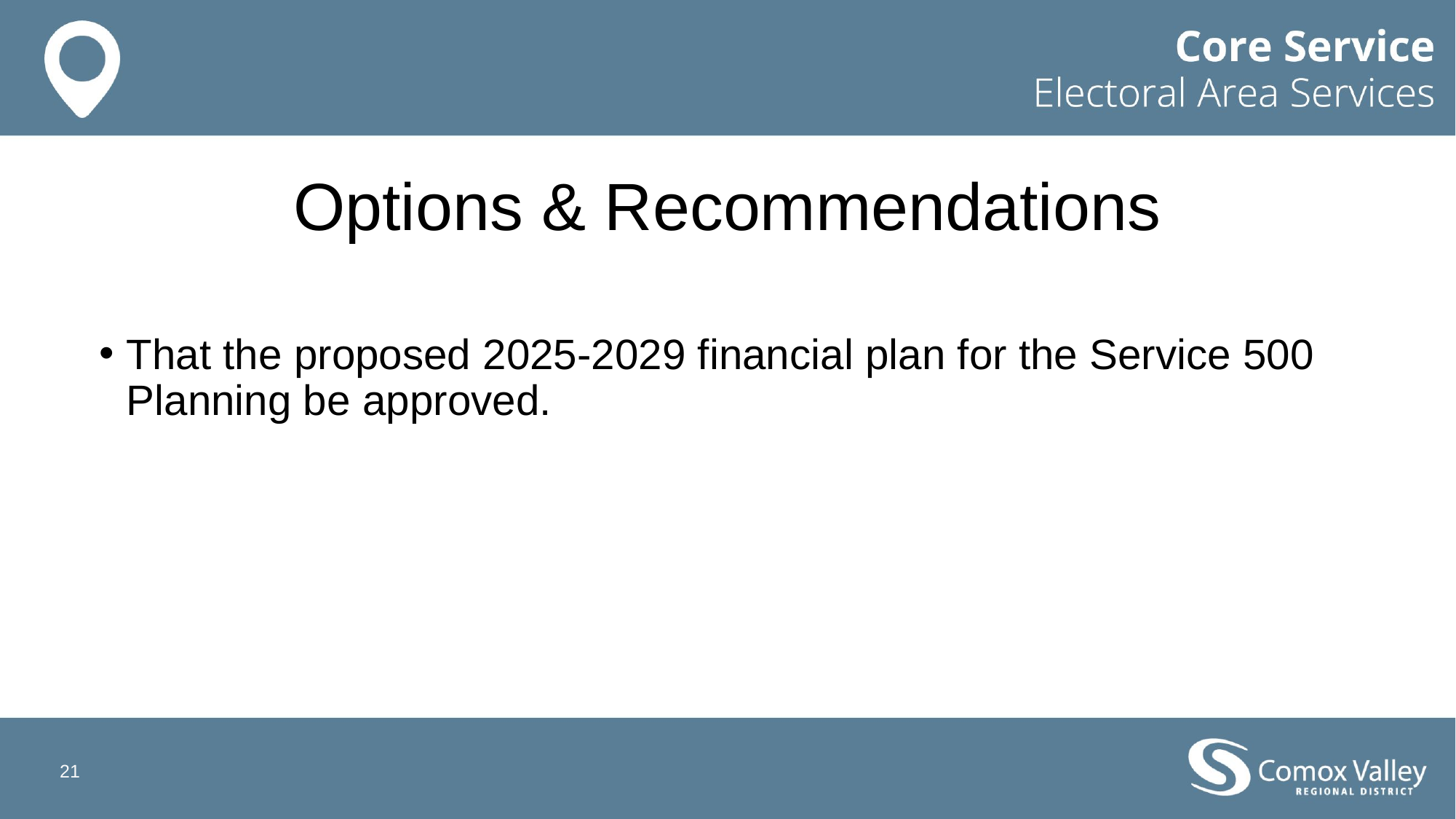

# Options & Recommendations​
That the proposed 2025-2029 financial plan for the Service 500 Planning be approved.

21